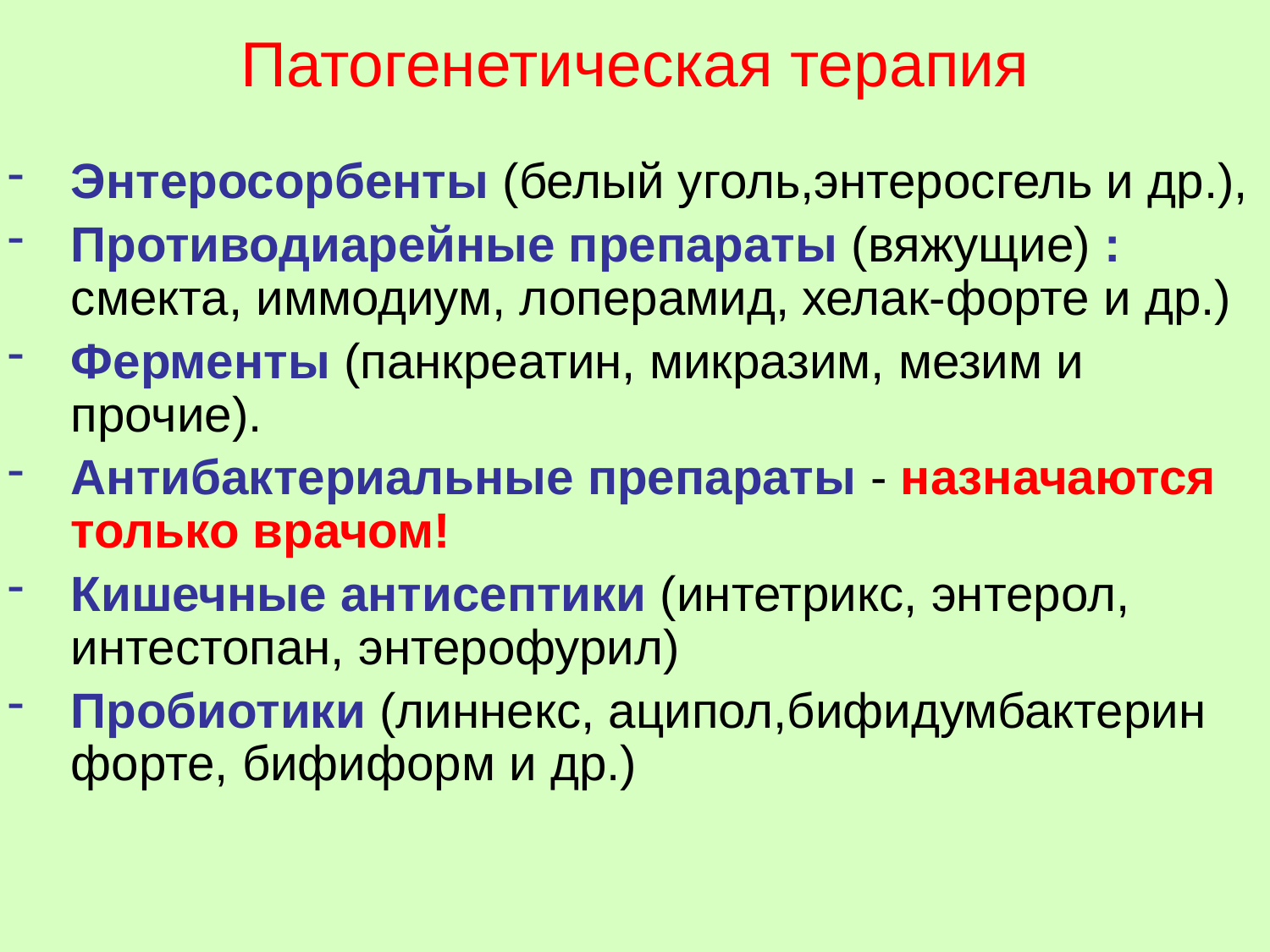

# Патогенетическая терапия
Энтеросорбенты (белый уголь,энтеросгель и др.),
Противодиарейные препараты (вяжущие) : смекта, иммодиум, лоперамид, хелак-форте и др.)
Ферменты (панкреатин, микразим, мезим и прочие).
Антибактериальные препараты - назначаются только врачом!
Кишечные антисептики (интетрикс, энтерол, интестопан, энтерофурил)
Пробиотики (линнекс, аципол,бифидумбактерин форте, бифиформ и др.)